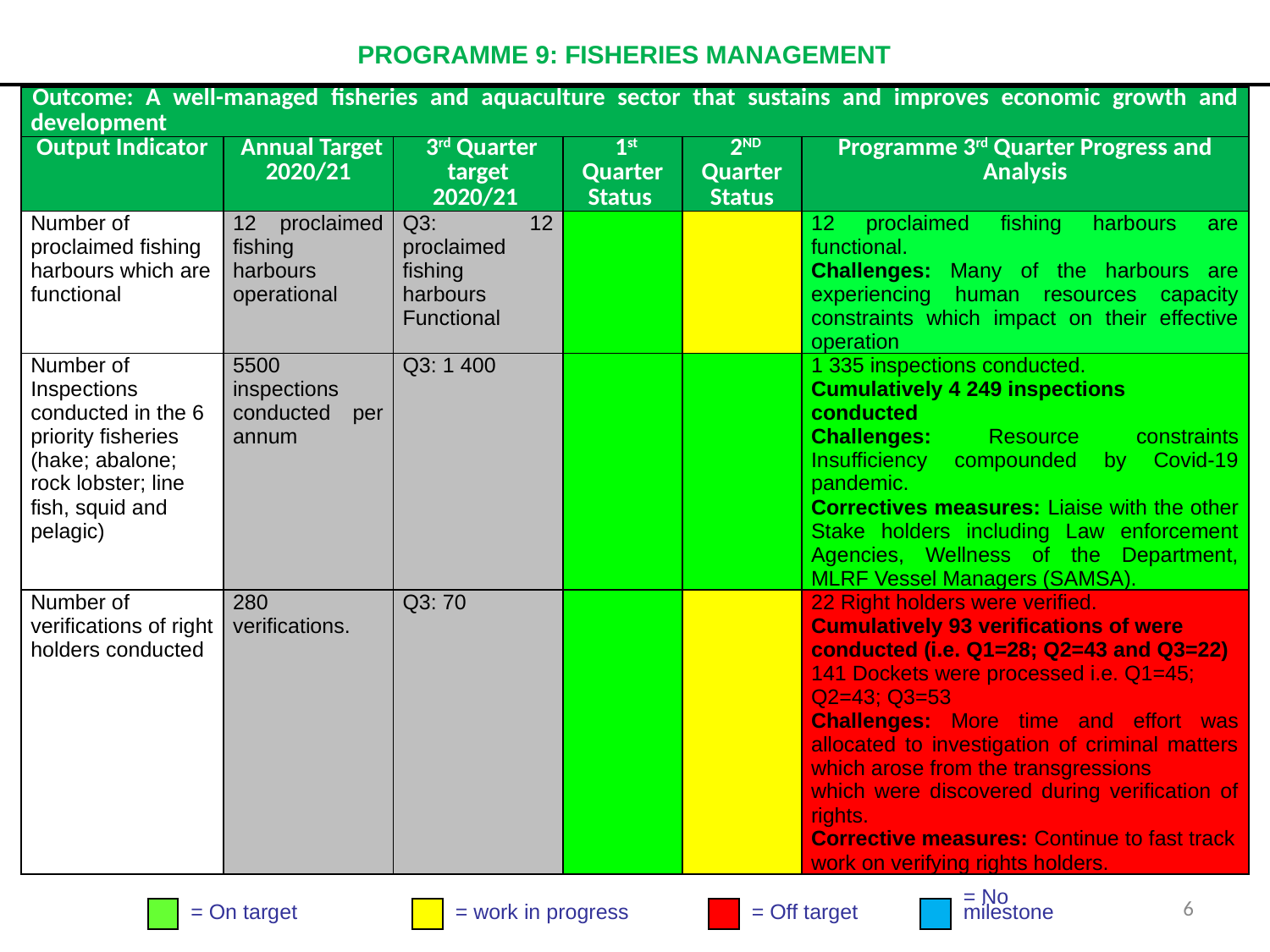

# PROGRAMME 9: FISHERIES MANAGEMENT

| Outcome: A well-managed fisheries and aquaculture sector that sustains and improves economic growth and development |  |  |  |  |  |
| --- | --- | --- | --- | --- | --- |
| Output Indicator | Annual Target 2020/21 | 3rd Quarter target 2020/21 | 1st Quarter Status | 2ND Quarter Status | Programme 3rd Quarter Progress and Analysis |
| Number of proclaimed fishing harbours which are functional | 12 proclaimed fishing harbours operational | Q3: 12 proclaimed fishing harbours Functional |  |  | 12 proclaimed fishing harbours are functional. Challenges: Many of the harbours are experiencing human resources capacity constraints which impact on their effective operation |
| Number of Inspections conducted in the 6 priority fisheries (hake; abalone; rock lobster; line fish, squid and pelagic) | 5500 inspections conducted per annum | Q3: 1 400 |  |  | 1 335 inspections conducted. Cumulatively 4 249 inspections conducted Challenges: Resource constraints Insufficiency compounded by Covid-19 pandemic. Correctives measures: Liaise with the other Stake holders including Law enforcement Agencies, Wellness of the Department, MLRF Vessel Managers (SAMSA). |
| Number of verifications of right holders conducted | 280 verifications. | Q3: 70 |  |  | 22 Right holders were verified. Cumulatively 93 verifications of were conducted (i.e. Q1=28; Q2=43 and Q3=22) 141 Dockets were processed i.e. Q1=45; Q2=43; Q3=53 Challenges: More time and effort was allocated to investigation of criminal matters which arose from the transgressions which were discovered during verification of rights. Corrective measures: Continue to fast track work on verifying rights holders. |
6
= On target
= work in progress
= Off target

= No
milestone